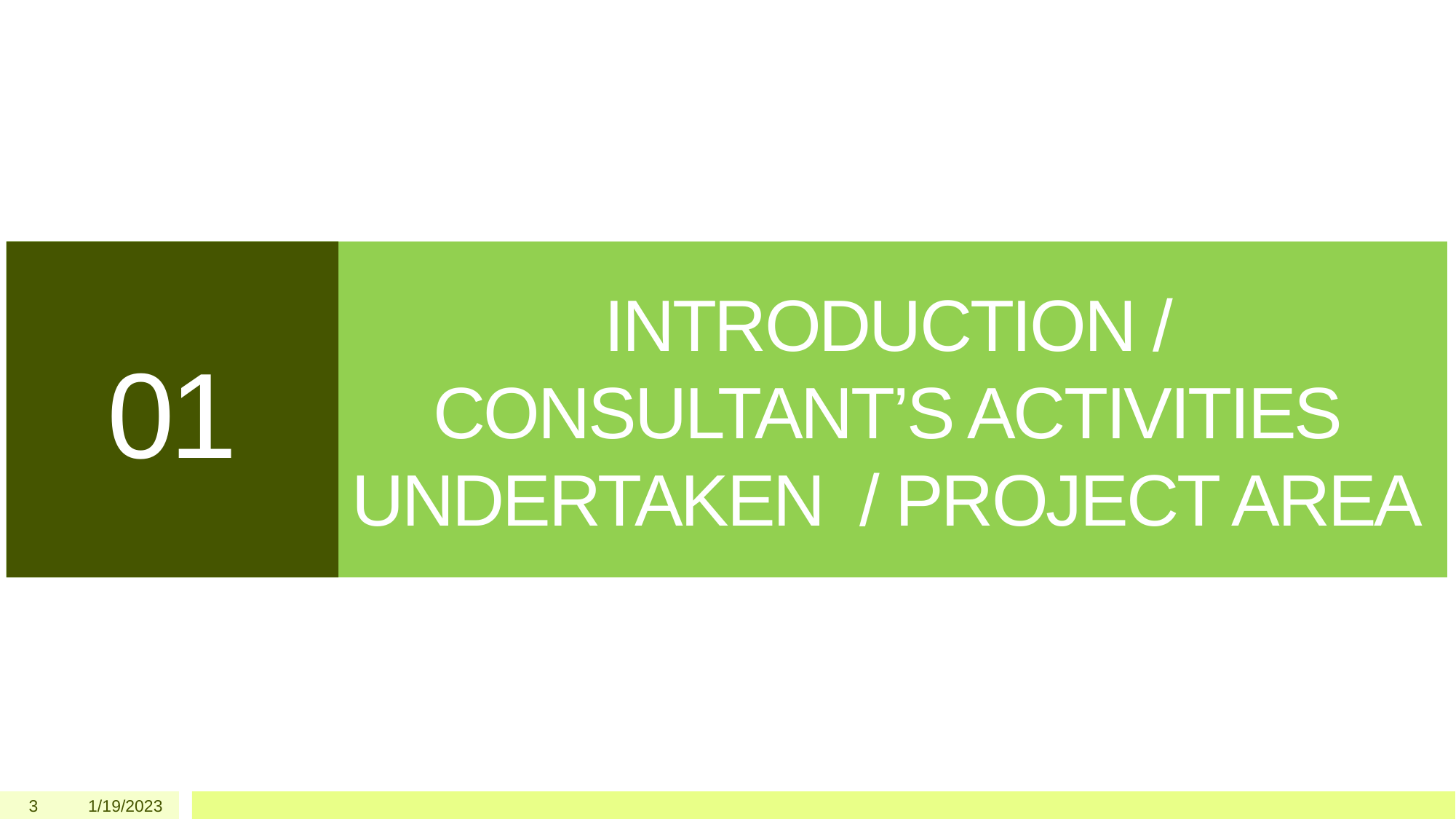

INTRODUCTION / CONSULTANT’S ACTIVITIES UNDERTAKEN  / PROJECT AREA
01
3
1/19/2023